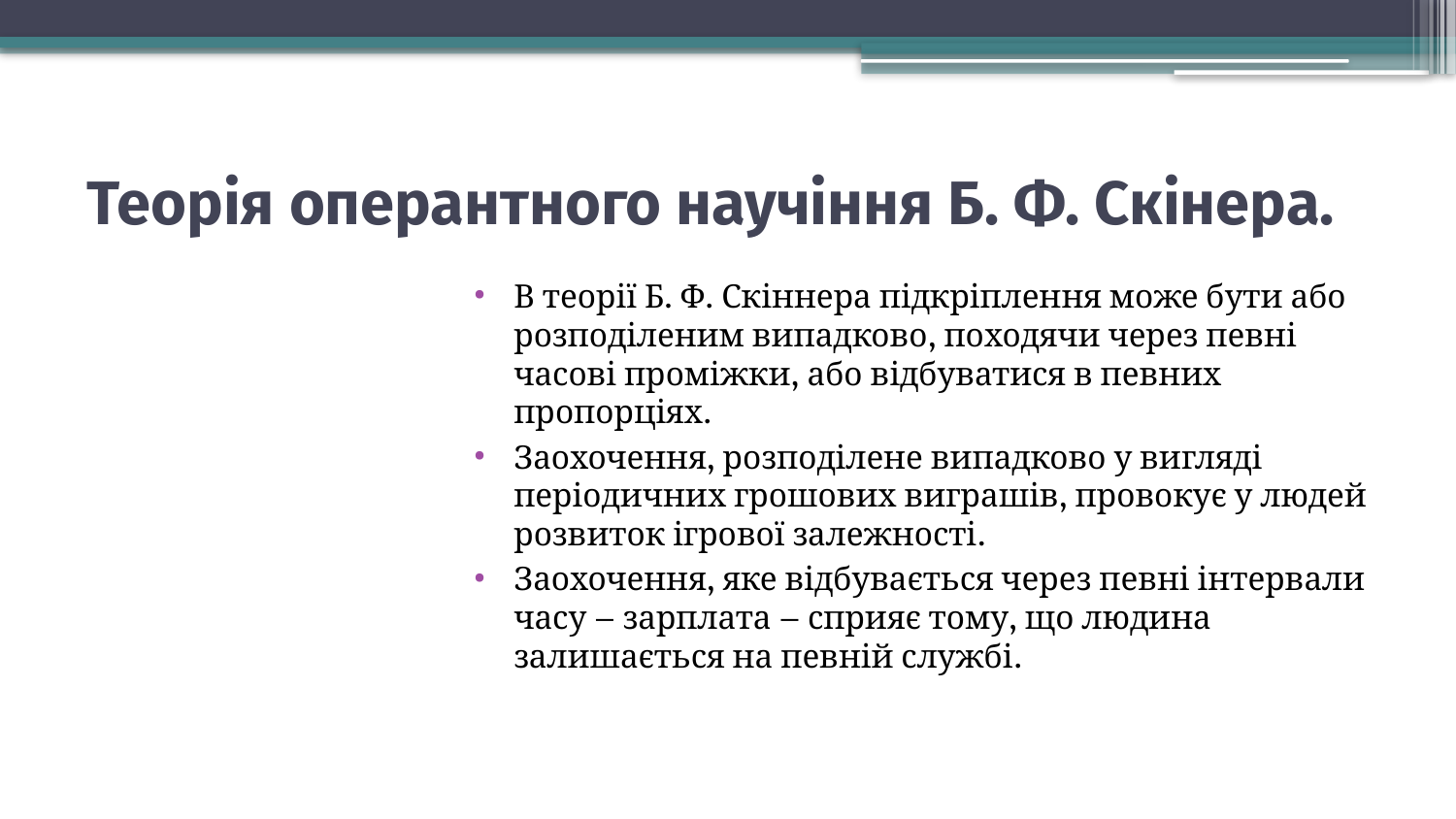

# Теорія оперантного научіння Б. Ф. Скінера.
В теорії Б. Ф. Скіннера підкріплення може бути або розподіленим випадково, походячи через певні часові проміжки, або відбуватися в певних пропорціях.
Заохочення, розподілене випадково у вигляді періодичних грошових виграшів, провокує у людей розвиток ігрової залежності.
Заохочення, яке відбувається через певні інтервали часу – зарплата – сприяє тому, що людина залишається на певній службі.